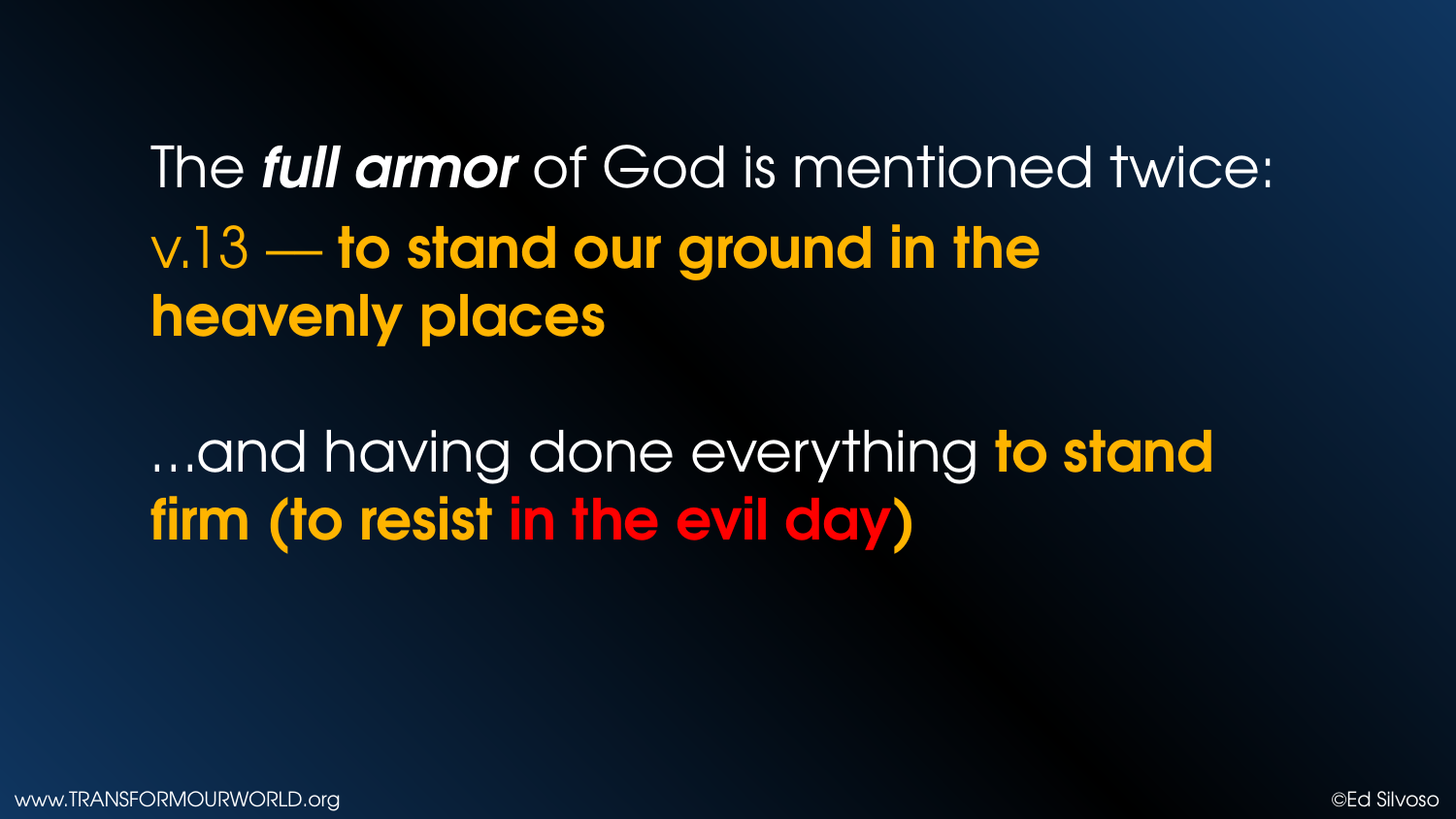

The full armor of God is mentioned twice:
v.13 –– to stand our ground in the heavenly places

…and having done everything to stand firm (to resist in the evil day)